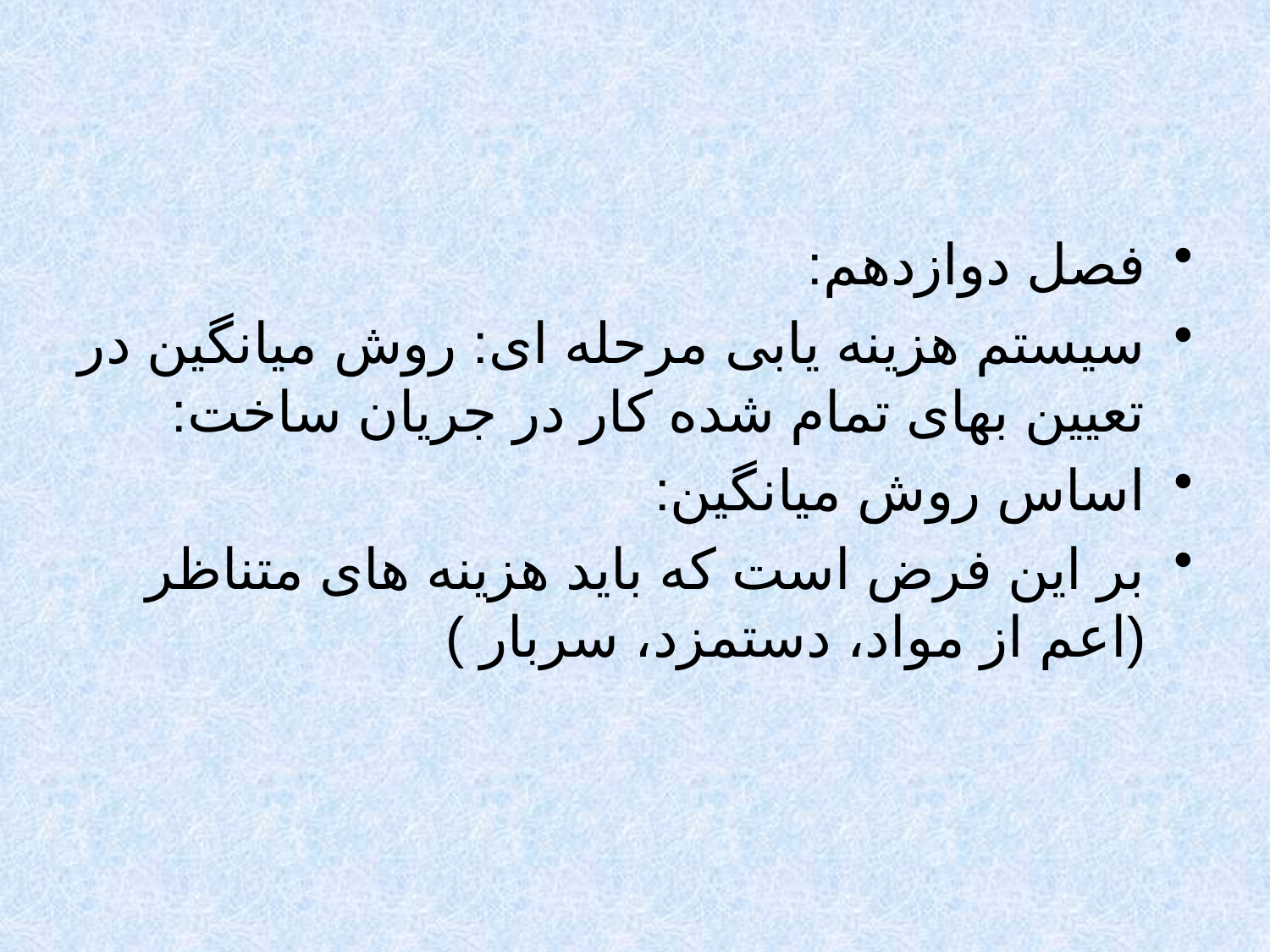

#
فصل دوازدهم:
سیستم هزینه یابی مرحله ای: روش میانگین در تعیین بهای تمام شده کار در جریان ساخت:
اساس روش میانگین:
بر این فرض است که باید هزینه های متناظر (اعم از مواد، دستمزد، سربار )